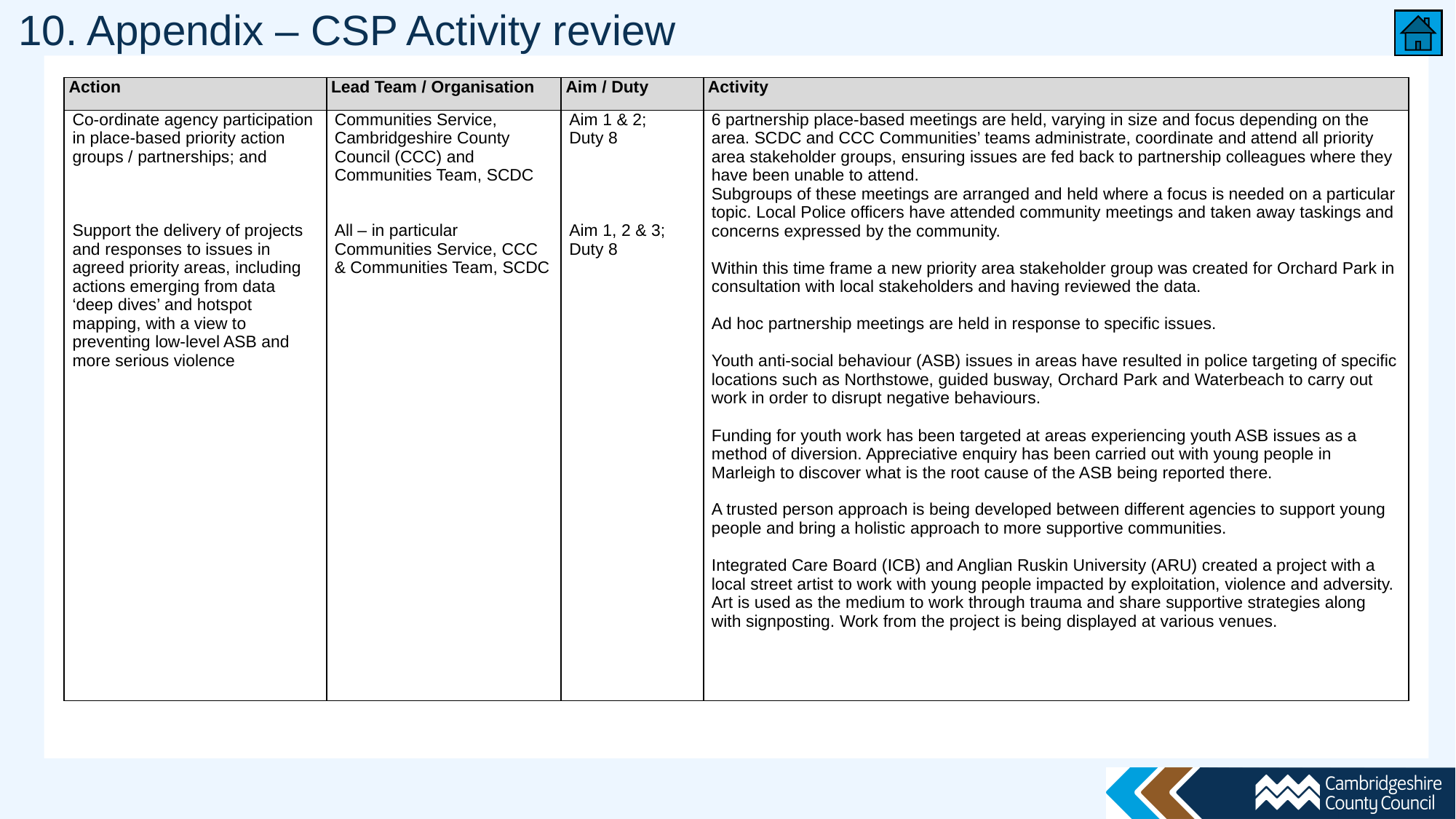

# 10. Appendix – CSP Activity review

| Action | Lead Team / Organisation | Aim / Duty | Activity |
| --- | --- | --- | --- |
| Co-ordinate agency participation in place-based priority action groups / partnerships; and     Support the delivery of projects and responses to issues in agreed priority areas, including actions emerging from data ‘deep dives’ and hotspot mapping, with a view to preventing low-level ASB and more serious violence | Communities Service, Cambridgeshire County Council (CCC) and Communities Team, SCDC All – in particular Communities Service, CCC & Communities Team, SCDC | Aim 1 & 2; Duty 8   Aim 1, 2 & 3; Duty 8 | 6 partnership place-based meetings are held, varying in size and focus depending on the area. SCDC and CCC Communities’ teams administrate, coordinate and attend all priority area stakeholder groups, ensuring issues are fed back to partnership colleagues where they have been unable to attend. Subgroups of these meetings are arranged and held where a focus is needed on a particular topic. Local Police officers have attended community meetings and taken away taskings and concerns expressed by the community.   Within this time frame a new priority area stakeholder group was created for Orchard Park in consultation with local stakeholders and having reviewed the data.   Ad hoc partnership meetings are held in response to specific issues.   Youth anti-social behaviour (ASB) issues in areas have resulted in police targeting of specific locations such as Northstowe, guided busway, Orchard Park and Waterbeach to carry out work in order to disrupt negative behaviours.   Funding for youth work has been targeted at areas experiencing youth ASB issues as a method of diversion. Appreciative enquiry has been carried out with young people in Marleigh to discover what is the root cause of the ASB being reported there.   A trusted person approach is being developed between different agencies to support young people and bring a holistic approach to more supportive communities.   Integrated Care Board (ICB) and Anglian Ruskin University (ARU) created a project with a local street artist to work with young people impacted by exploitation, violence and adversity. Art is used as the medium to work through trauma and share supportive strategies along with signposting. Work from the project is being displayed at various venues. |